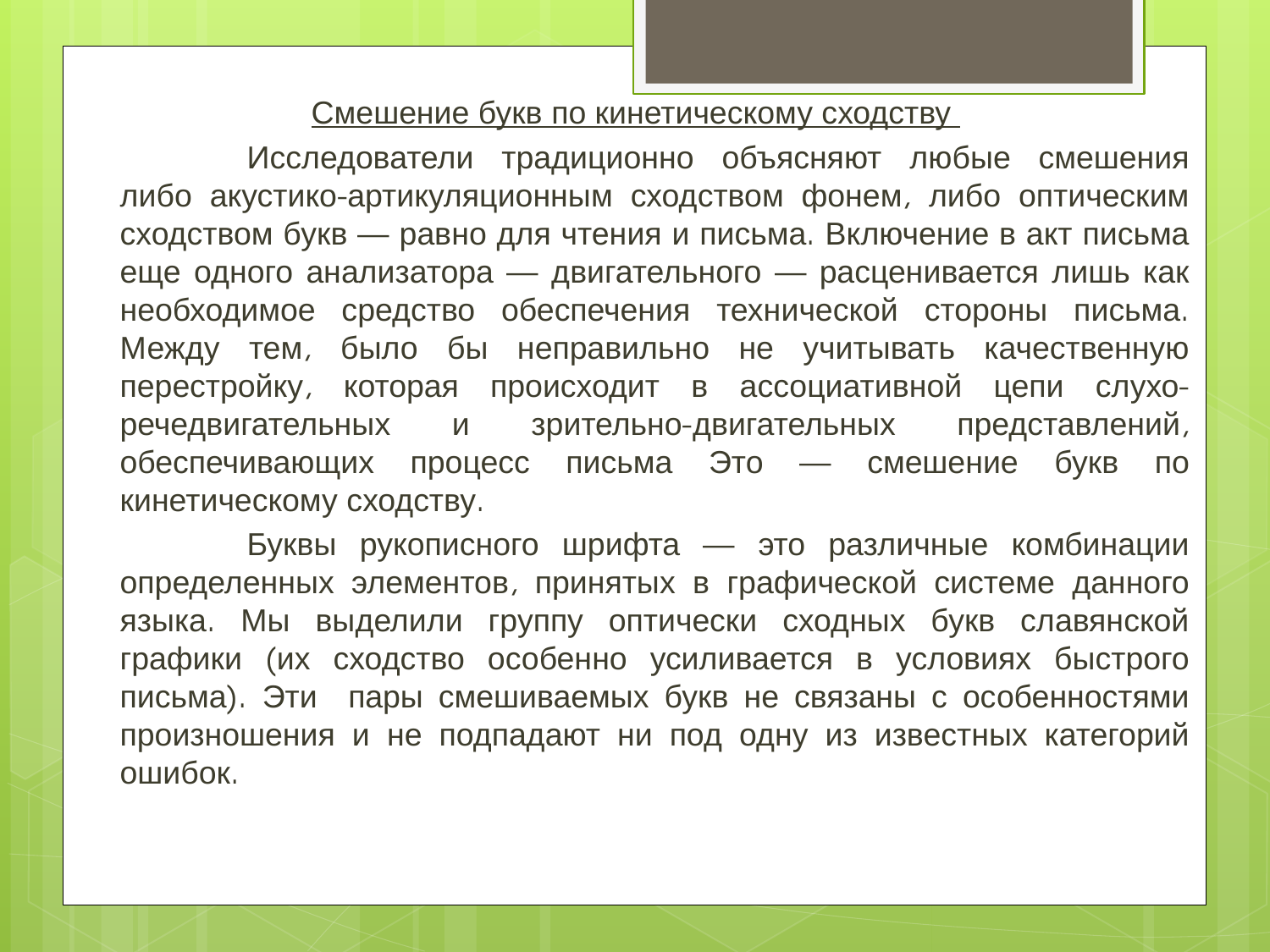

Смешение букв по кинетическому сходству
		Исследователи традиционно объясняют любые смешения либо акустико-артикуляционным сходством фонем, либо оптическим сходством букв — равно для чтения и письма. Включение в акт письма еще одного анализатора — двигательного — расценивается лишь как необходимое средство обеспечения технической стороны письма. Между тем, было бы неправильно не учитывать качественную перестройку, которая происходит в ассоциативной цепи слухо-речедвигательных и зрительно-двигательных представлений, обеспечивающих процесс письма Это — смешение букв по кинетическому сходству.
		Буквы рукописного шрифта — это различные комбинации определенных элементов, принятых в графической системе данного языка. Мы выделили группу оптически сходных букв славянской графики (их сходство особенно усиливается в условиях быстрого письма). Эти  пары смешиваемых букв не связаны с особенностями произношения и не подпадают ни под одну из известных категорий ошибок.